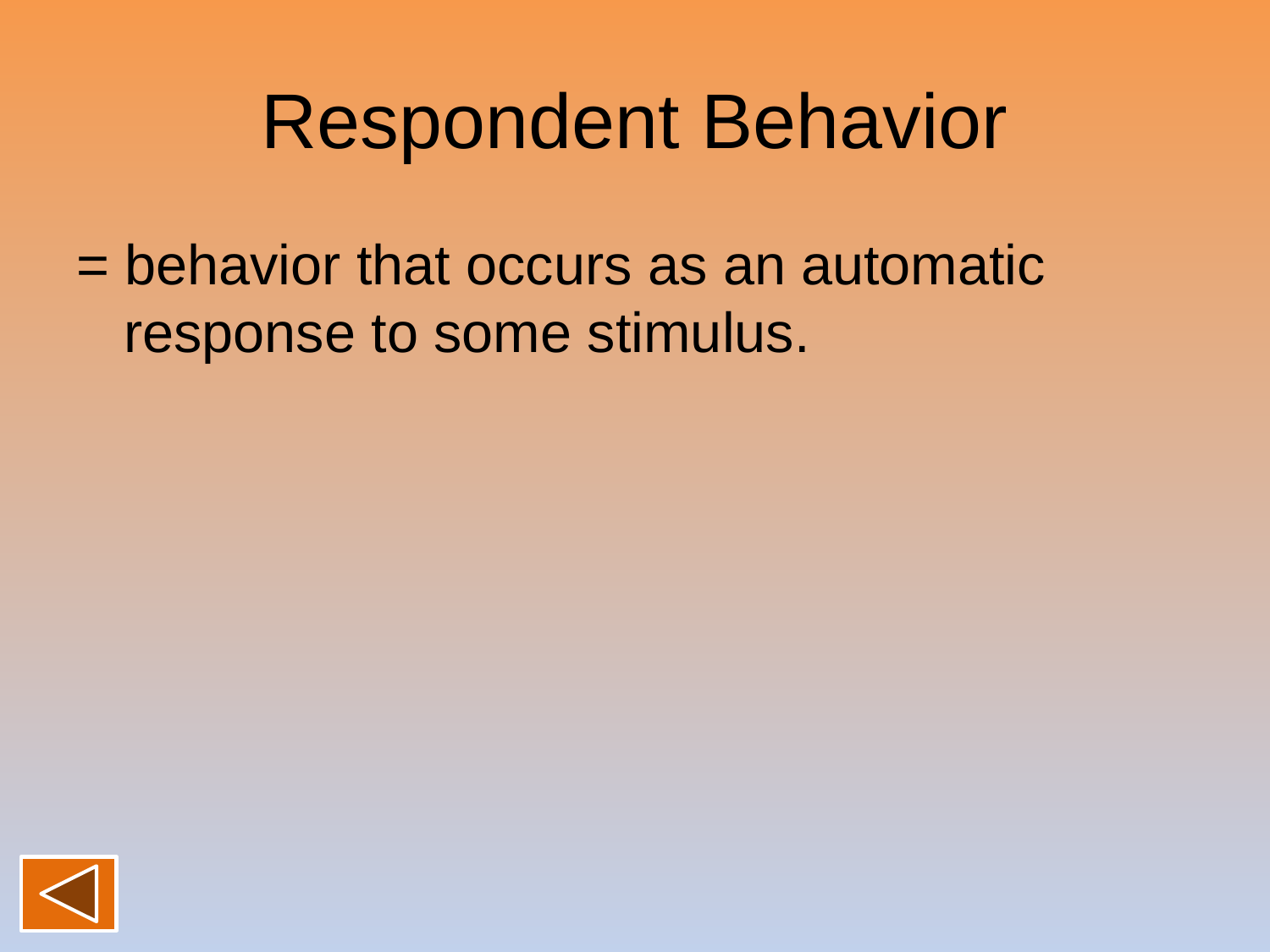

# Respondent Behavior
= behavior that occurs as an automatic response to some stimulus.